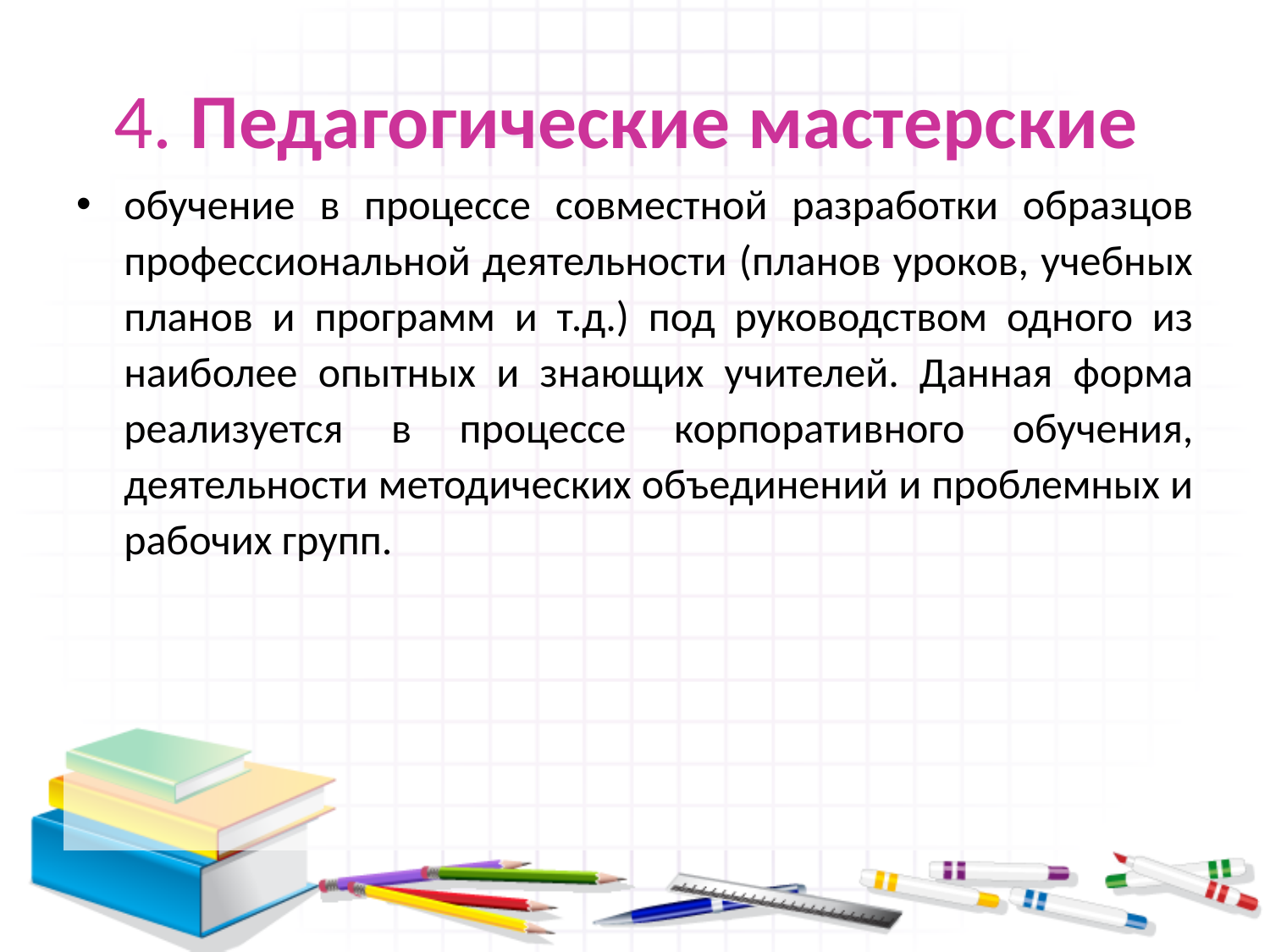

# 4. Педагогические мастерские
обучение в процессе совместной разработки образцов профессиональной деятельности (планов уроков, учебных планов и программ и т.д.) под руководством одного из наиболее опытных и знающих учителей. Данная форма реализуется в процессе корпоративного обучения, деятельности методических объединений и проблемных и рабочих групп.